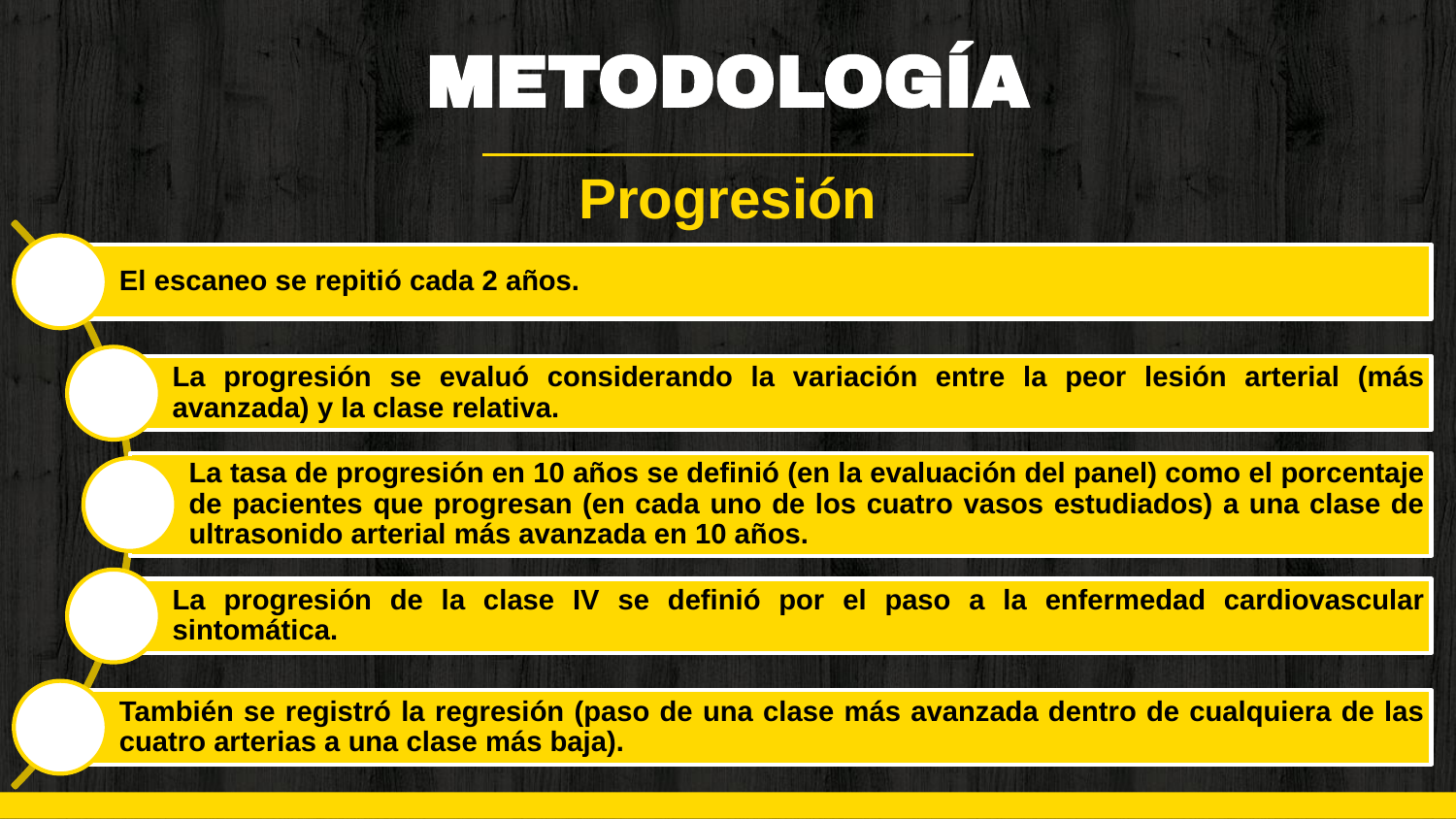

# METODOLOGÍA
Progresión
El escaneo se repitió cada 2 años.
La progresión se evaluó considerando la variación entre la peor lesión arterial (más avanzada) y la clase relativa.
La tasa de progresión en 10 años se definió (en la evaluación del panel) como el porcentaje de pacientes que progresan (en cada uno de los cuatro vasos estudiados) a una clase de ultrasonido arterial más avanzada en 10 años.
La progresión de la clase IV se definió por el paso a la enfermedad cardiovascular sintomática.
También se registró la regresión (paso de una clase más avanzada dentro de cualquiera de las cuatro arterias a una clase más baja).